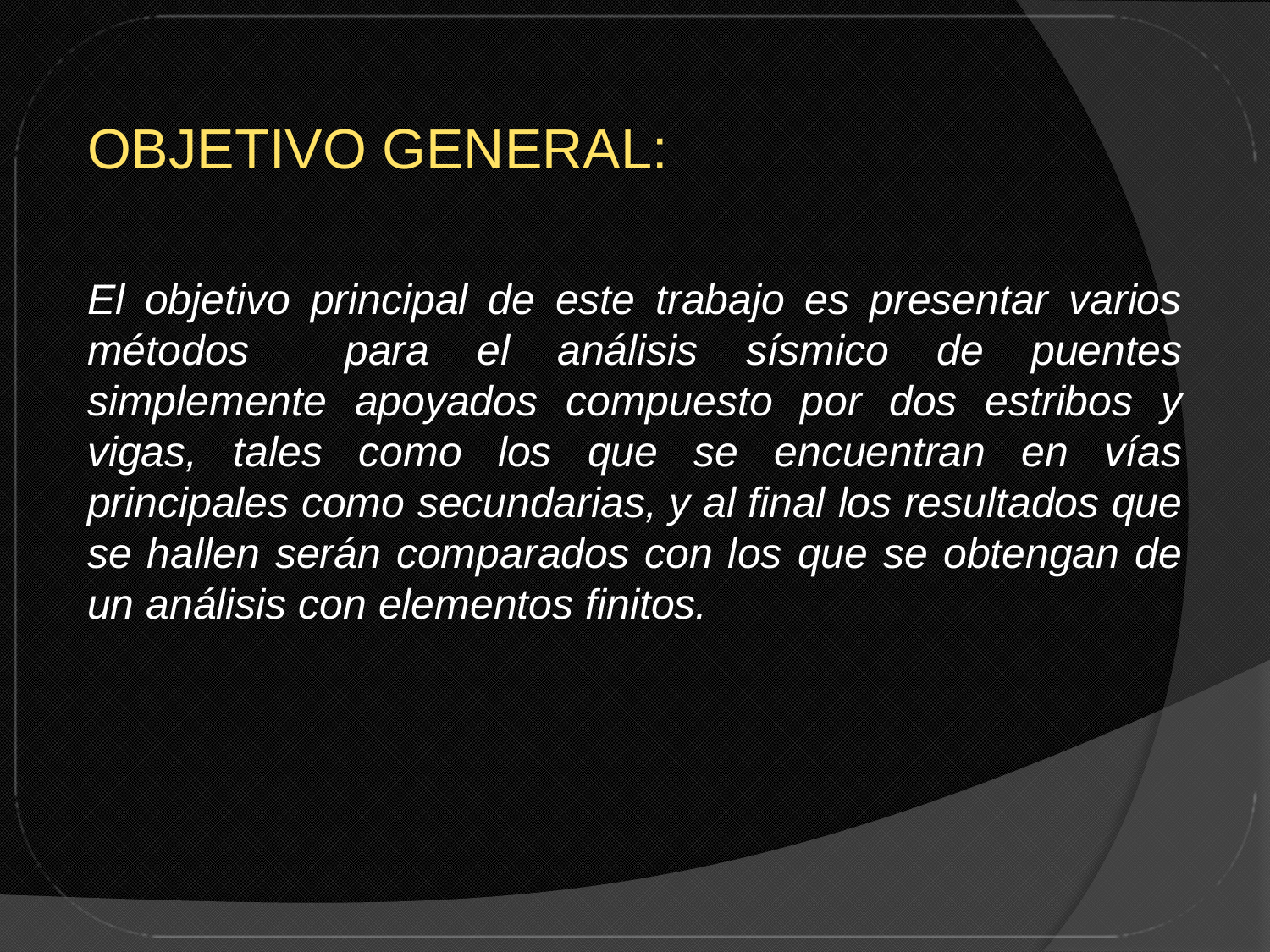

OBJETIVO GENERAL:
El objetivo principal de este trabajo es presentar varios métodos  para el análisis sísmico de puentes simplemente apoyados compuesto por dos estribos y vigas, tales como los que se encuentran en vías principales como secundarias, y al final los resultados que se hallen serán comparados con los que se obtengan de un análisis con elementos finitos.